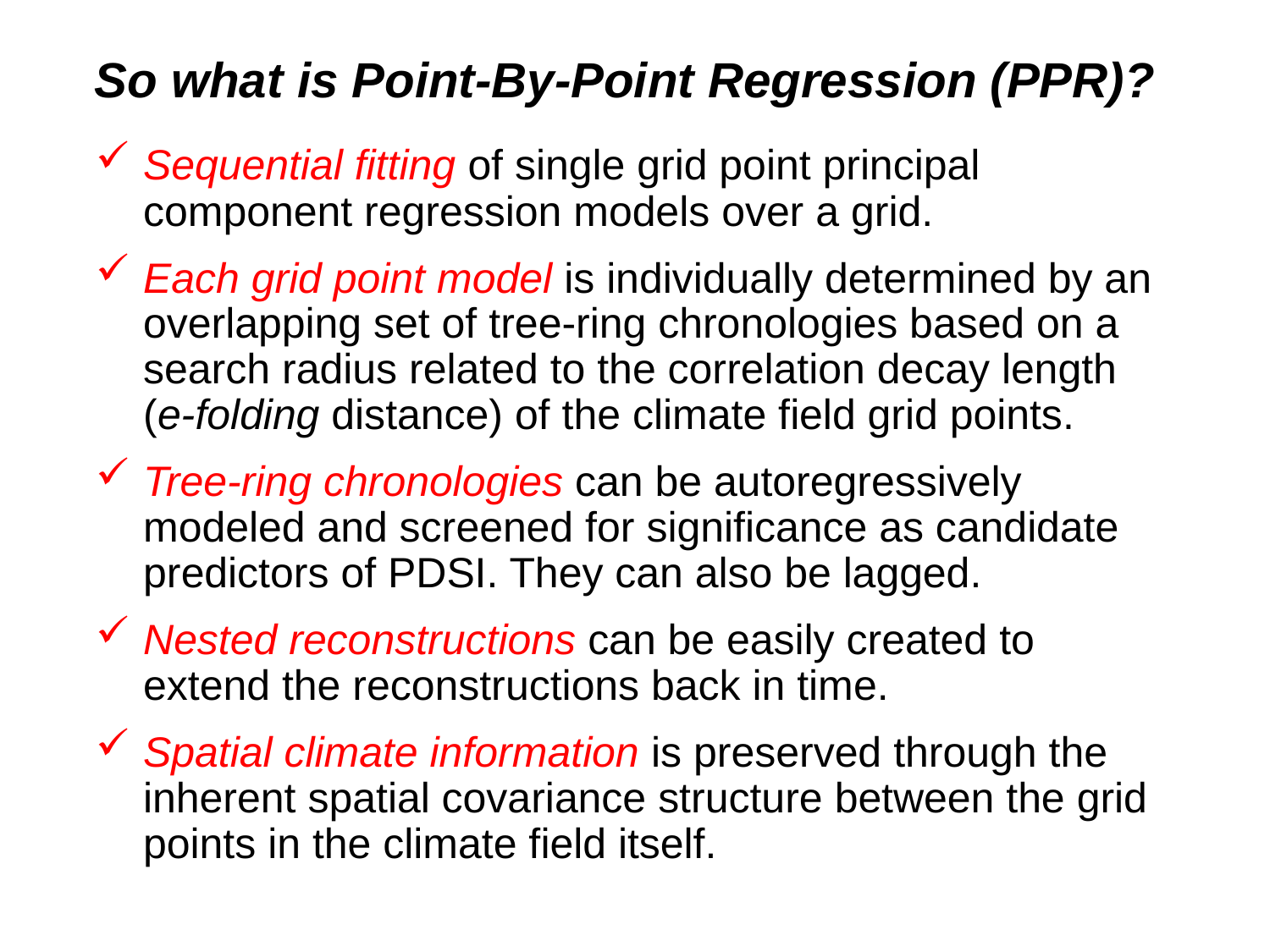

So what is Point-By-Point Regression (PPR)?
Sequential fitting of single grid point principal component regression models over a grid.
Each grid point model is individually determined by an overlapping set of tree-ring chronologies based on a search radius related to the correlation decay length (e-folding distance) of the climate field grid points.
Tree-ring chronologies can be autoregressively modeled and screened for significance as candidate predictors of PDSI. They can also be lagged.
Nested reconstructions can be easily created to extend the reconstructions back in time.
Spatial climate information is preserved through the inherent spatial covariance structure between the grid points in the climate field itself.